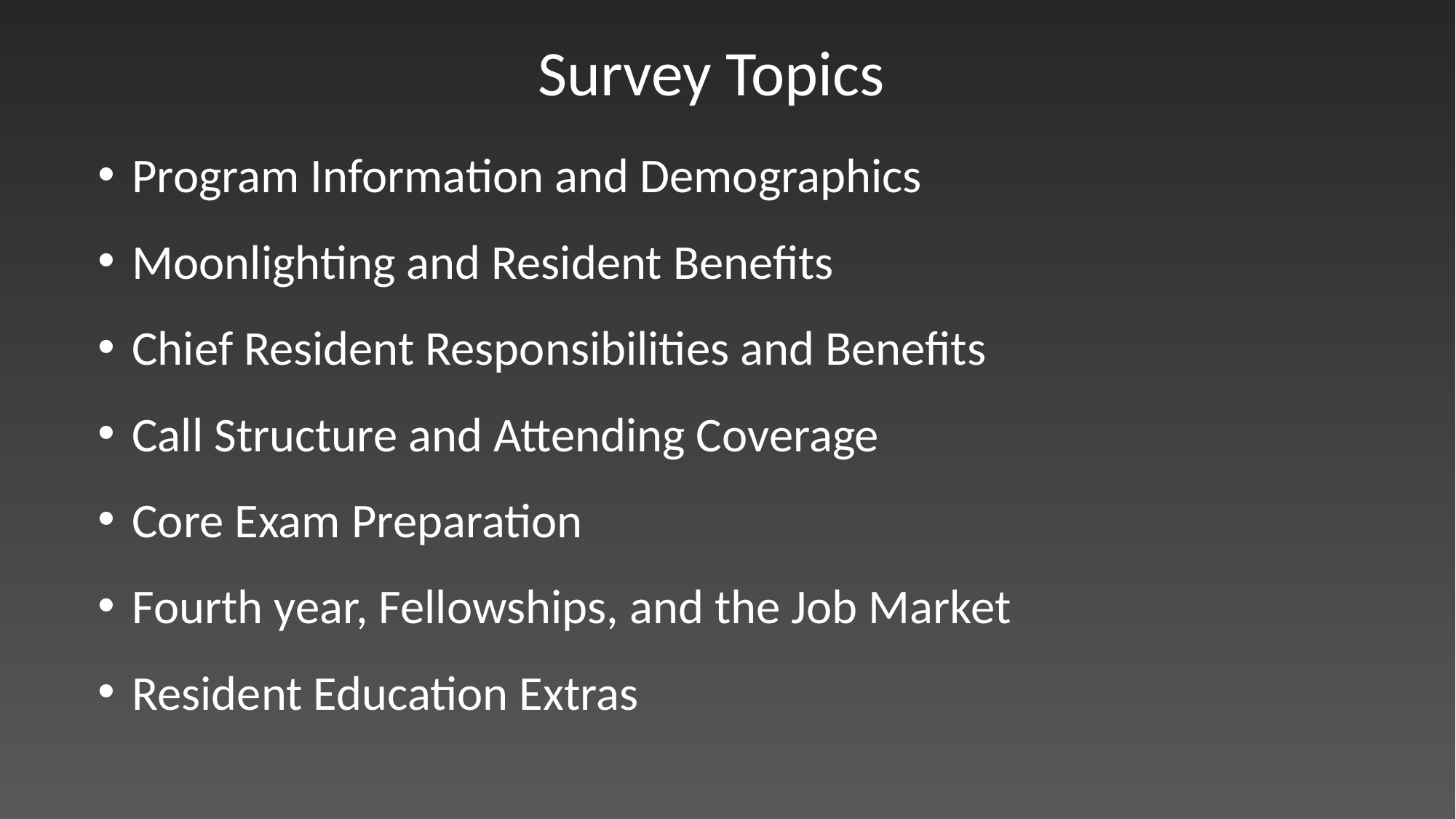

# Survey Topics
Program Information and Demographics
Moonlighting and Resident Benefits
Chief Resident Responsibilities and Benefits
Call Structure and Attending Coverage
Core Exam Preparation
Fourth year, Fellowships, and the Job Market
Resident Education Extras